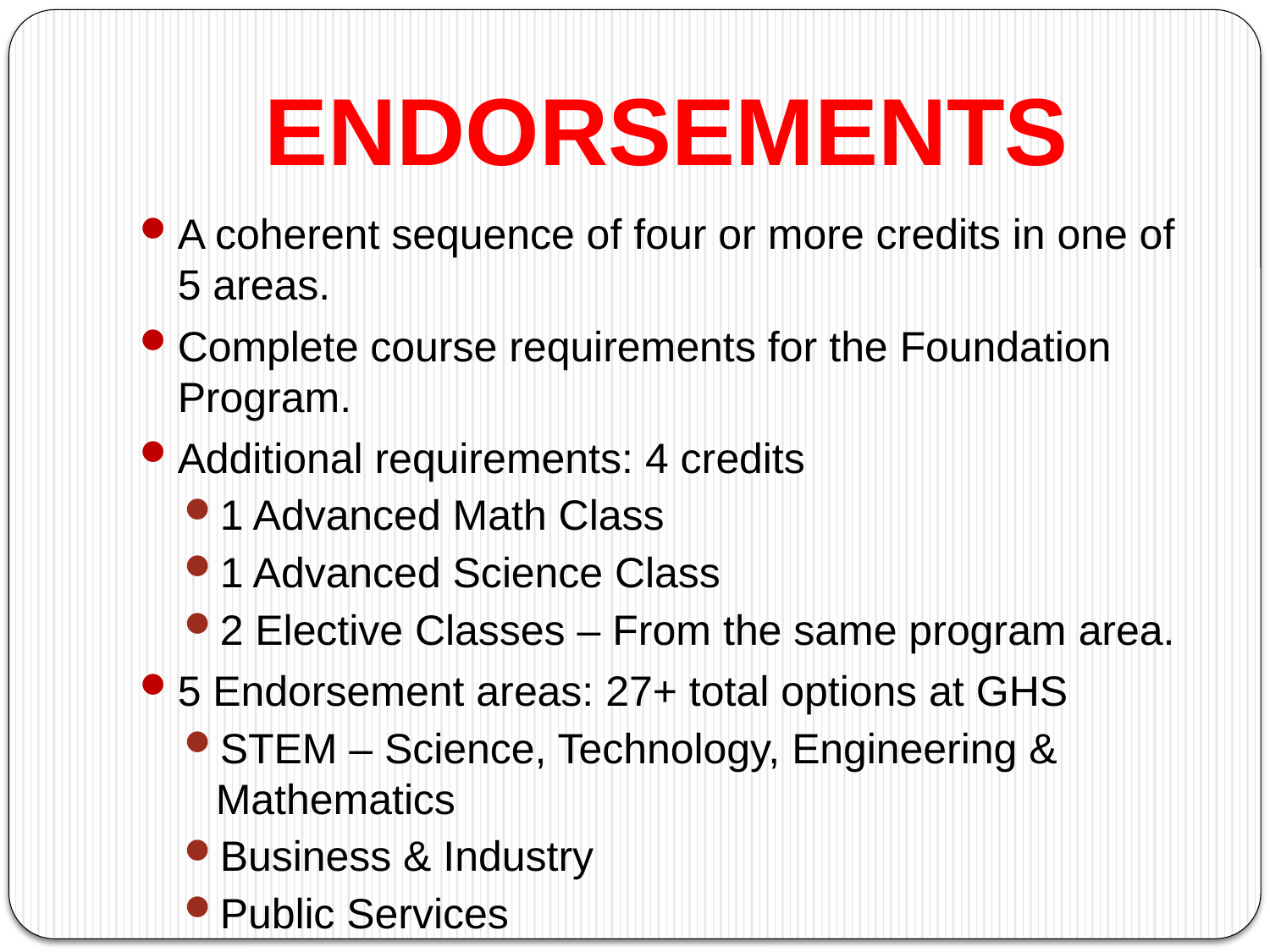

# ENDORSEMENTS
A coherent sequence of four or more credits in one of 5 areas.
Complete course requirements for the Foundation Program.
Additional requirements: 4 credits
1 Advanced Math Class
1 Advanced Science Class
2 Elective Classes – From the same program area.
5 Endorsement areas: 27+ total options at GHS
STEM – Science, Technology, Engineering & Mathematics
Business & Industry
Public Services
Arts & Humanities
Multidisciplinary